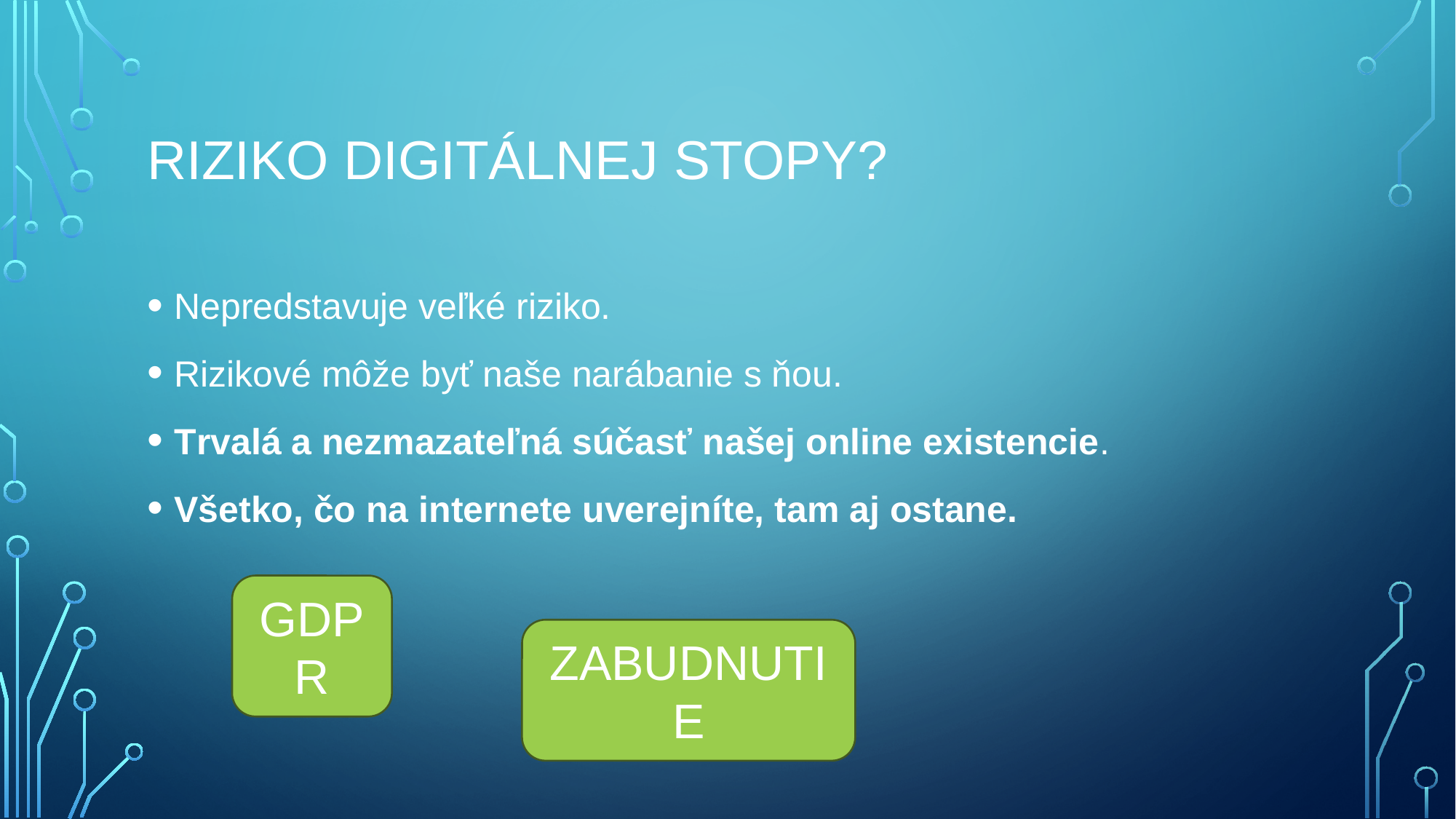

# Riziko digitálnej stopy?
Nepredstavuje veľké riziko.
Rizikové môže byť naše narábanie s ňou.
Trvalá a nezmazateľná súčasť našej online existencie.
Všetko, čo na internete uverejníte, tam aj ostane.

GDPR
ZABUDNUTIE